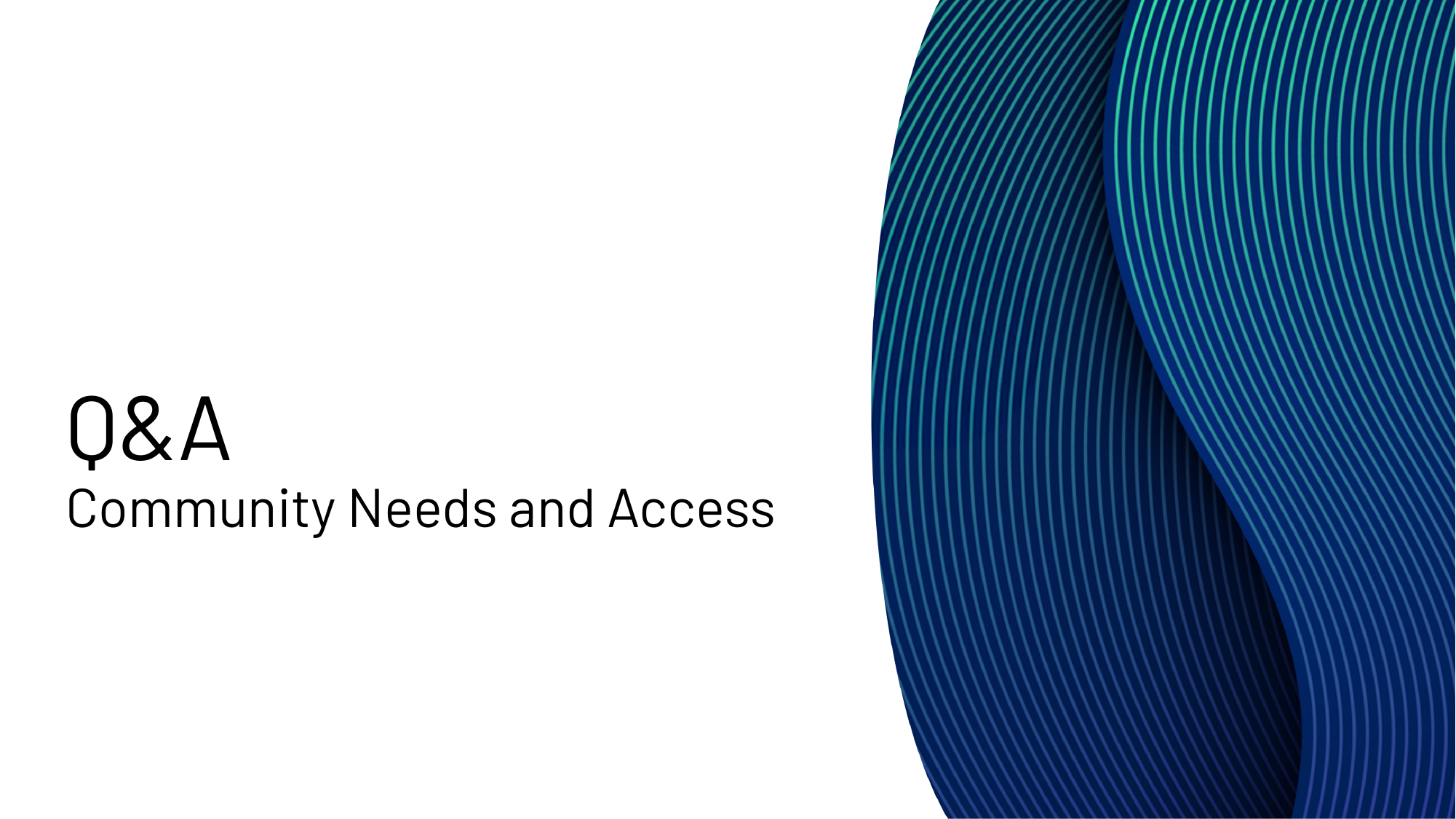

# Q&A Community Needs and Access
41